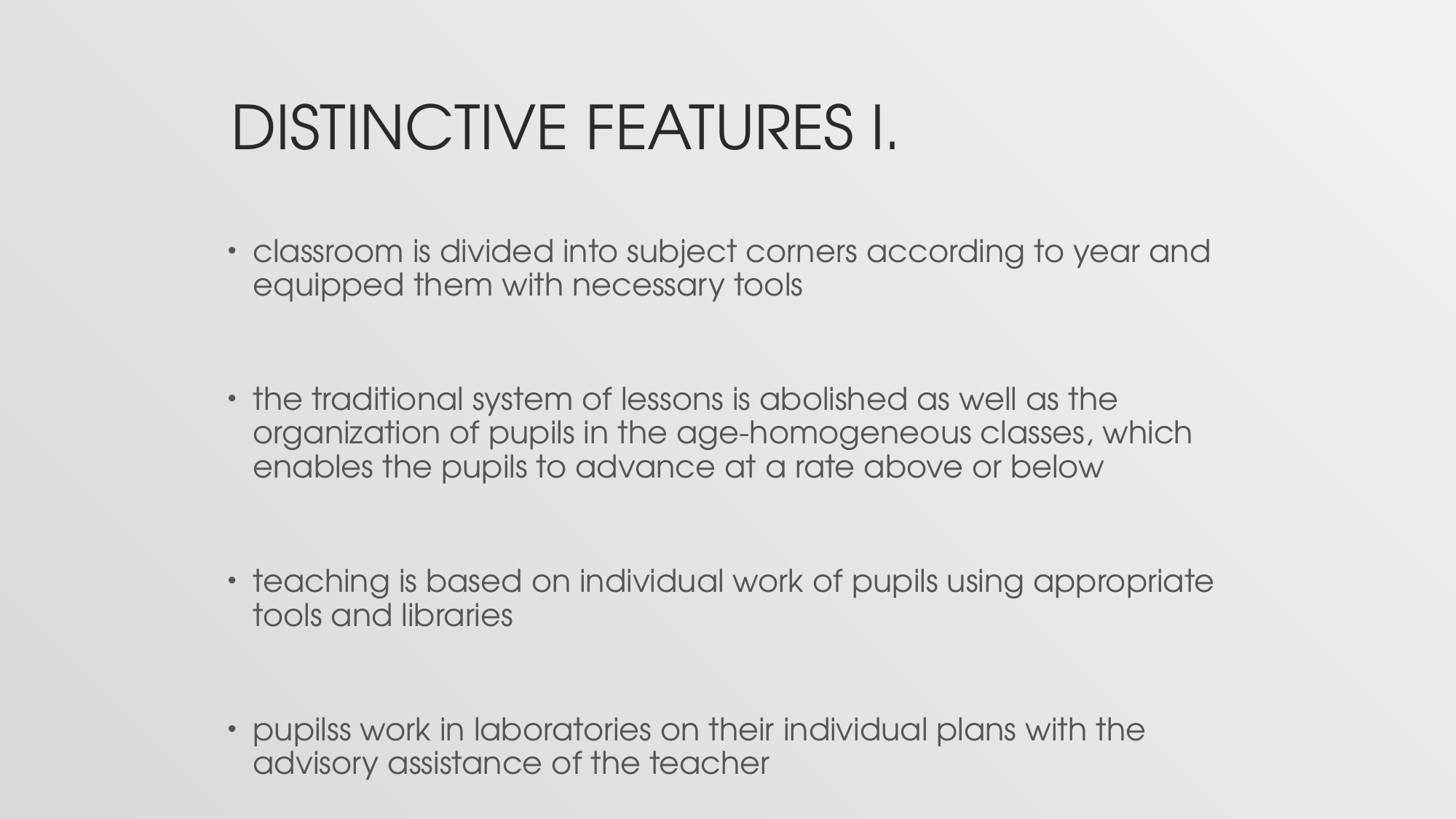

# Distinctive Features I.

classroom is divided into subject corners according to year and equipped them with necessary tools

the traditional system of lessons is abolished as well as the organization of pupils in the age-homogeneous classes, which enables the pupils to advance at a rate above or below

teaching is based on individual work of pupils using appropriate tools and libraries

pupilss work in laboratories on their individual plans with the advisory assistance of the teacher